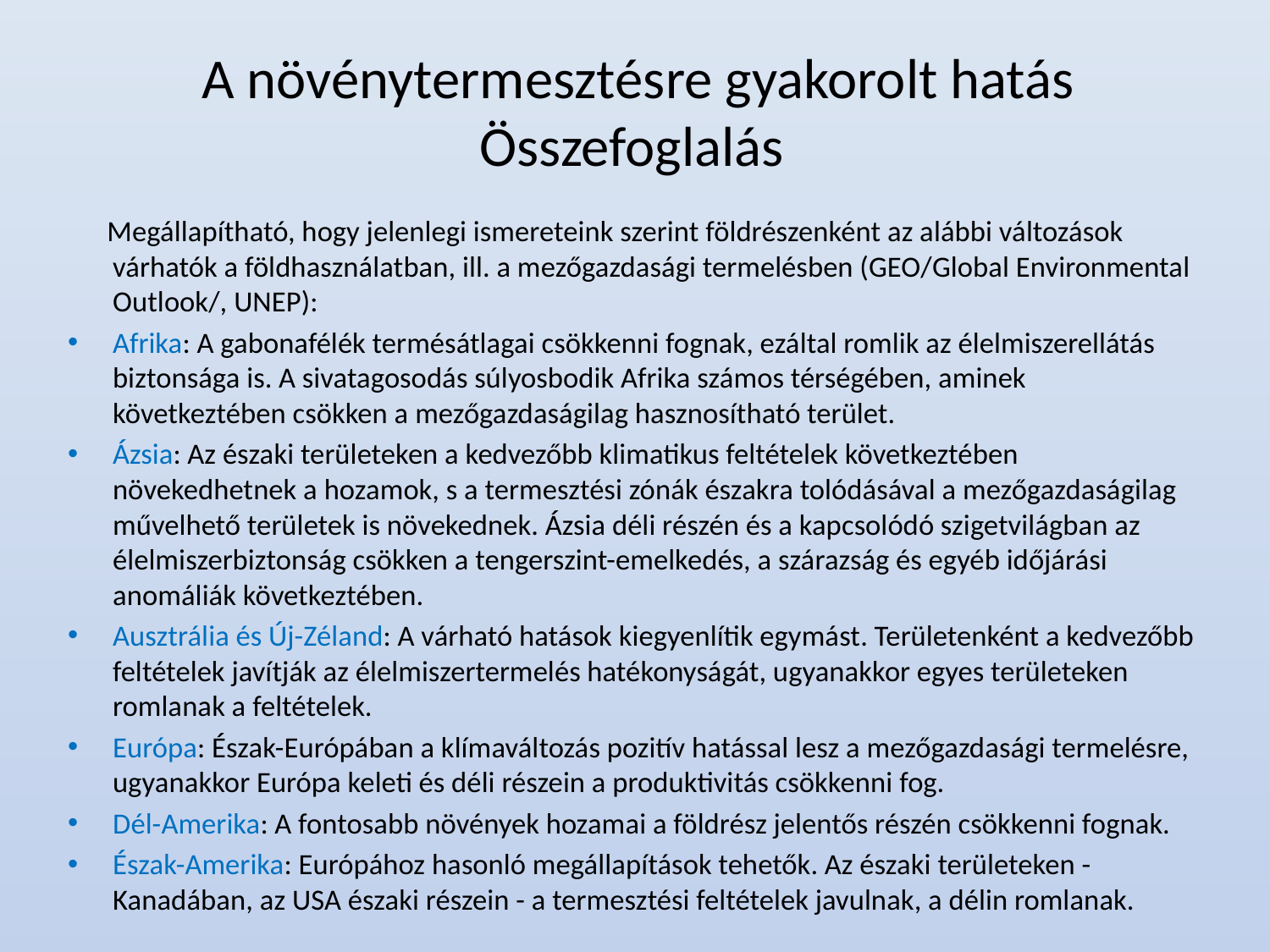

A növénytermesztésre gyakorolt hatás
Összefoglalás
      Megállapítható, hogy jelenlegi ismereteink szerint földrészenként az alábbi változások várhatók a földhasználatban, ill. a mezőgazdasági termelésben (GEO/Global Environmental Outlook/, UNEP):
Afrika: A gabonafélék termésátlagai csökkenni fognak, ezáltal romlik az élelmiszerellátás biztonsága is. A sivatagosodás súlyosbodik Afrika számos térségében, aminek következtében csökken a mezőgazdaságilag hasznosítható terület.
Ázsia: Az északi területeken a kedvezőbb klimatikus feltételek következtében növekedhetnek a hozamok, s a termesztési zónák északra tolódásával a mezőgazdaságilag művelhető területek is növekednek. Ázsia déli részén és a kapcsolódó szigetvilágban az élelmiszerbiztonság csökken a tengerszint-emelkedés, a szárazság és egyéb időjárási anomáliák következtében.
Ausztrália és Új-Zéland: A várható hatások kiegyenlítik egymást. Területenként a kedvezőbb feltételek javítják az élelmiszertermelés hatékonyságát, ugyanakkor egyes területeken romlanak a feltételek.
Európa: Észak-Európában a klímaváltozás pozitív hatással lesz a mezőgazdasági termelésre, ugyanakkor Európa keleti és déli részein a produktivitás csökkenni fog.
Dél-Amerika: A fontosabb növények hozamai a földrész jelentős részén csökkenni fognak.
Észak-Amerika: Európához hasonló megállapítások tehetők. Az északi területeken - Kanadában, az USA északi részein - a termesztési feltételek javulnak, a délin romlanak.